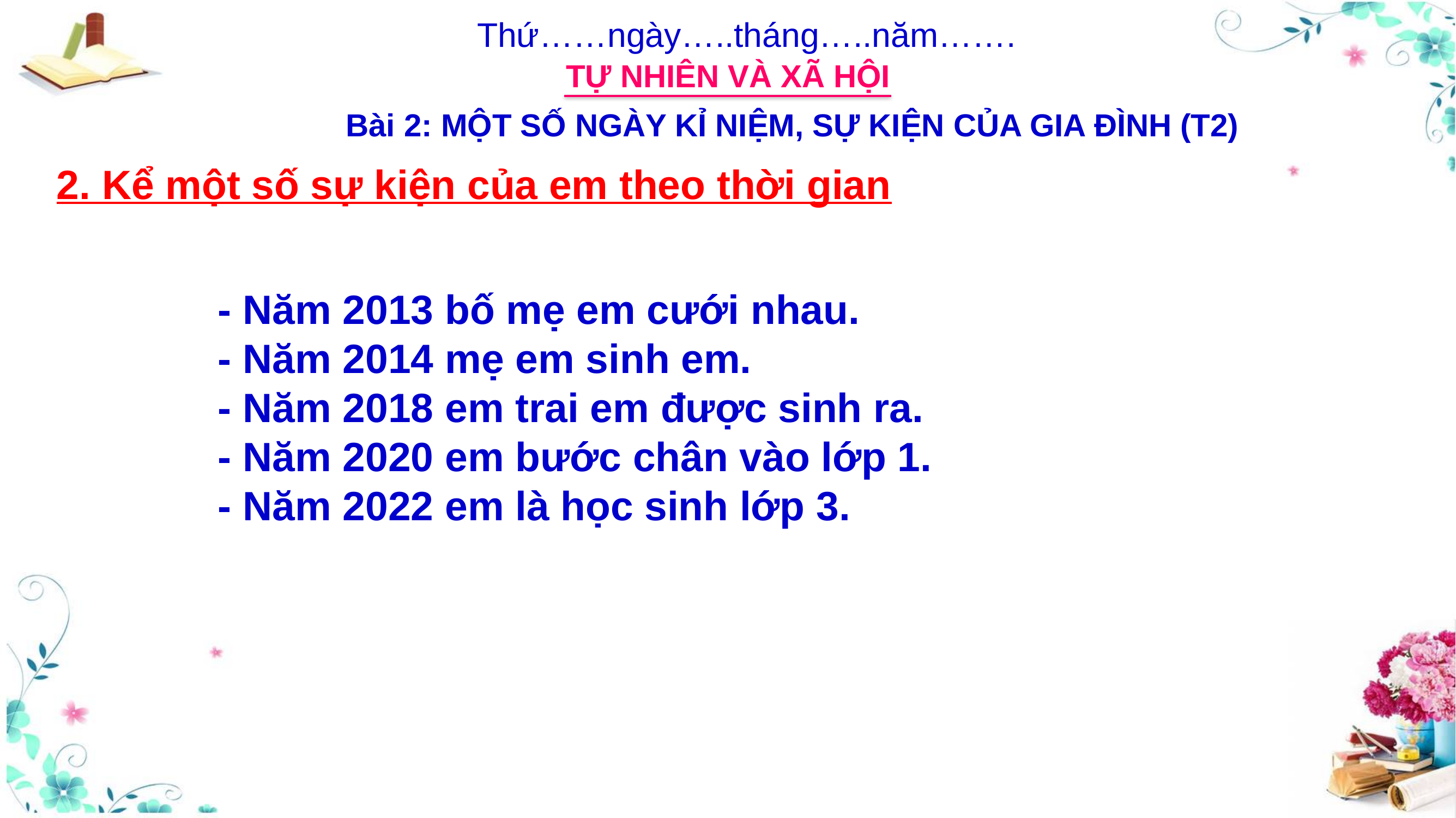

Thứ……ngày…..tháng…..năm…….
TỰ NHIÊN VÀ XÃ HỘI
Bài 2: MỘT SỐ NGÀY KỈ NIỆM, SỰ KIỆN CỦA GIA ĐÌNH (T2)
2. Kể một số sự kiện của em theo thời gian
- Năm 2013 bố mẹ em cưới nhau.
- Năm 2014 mẹ em sinh em.
- Năm 2018 em trai em được sinh ra.
- Năm 2020 em bước chân vào lớp 1.
- Năm 2022 em là học sinh lớp 3.